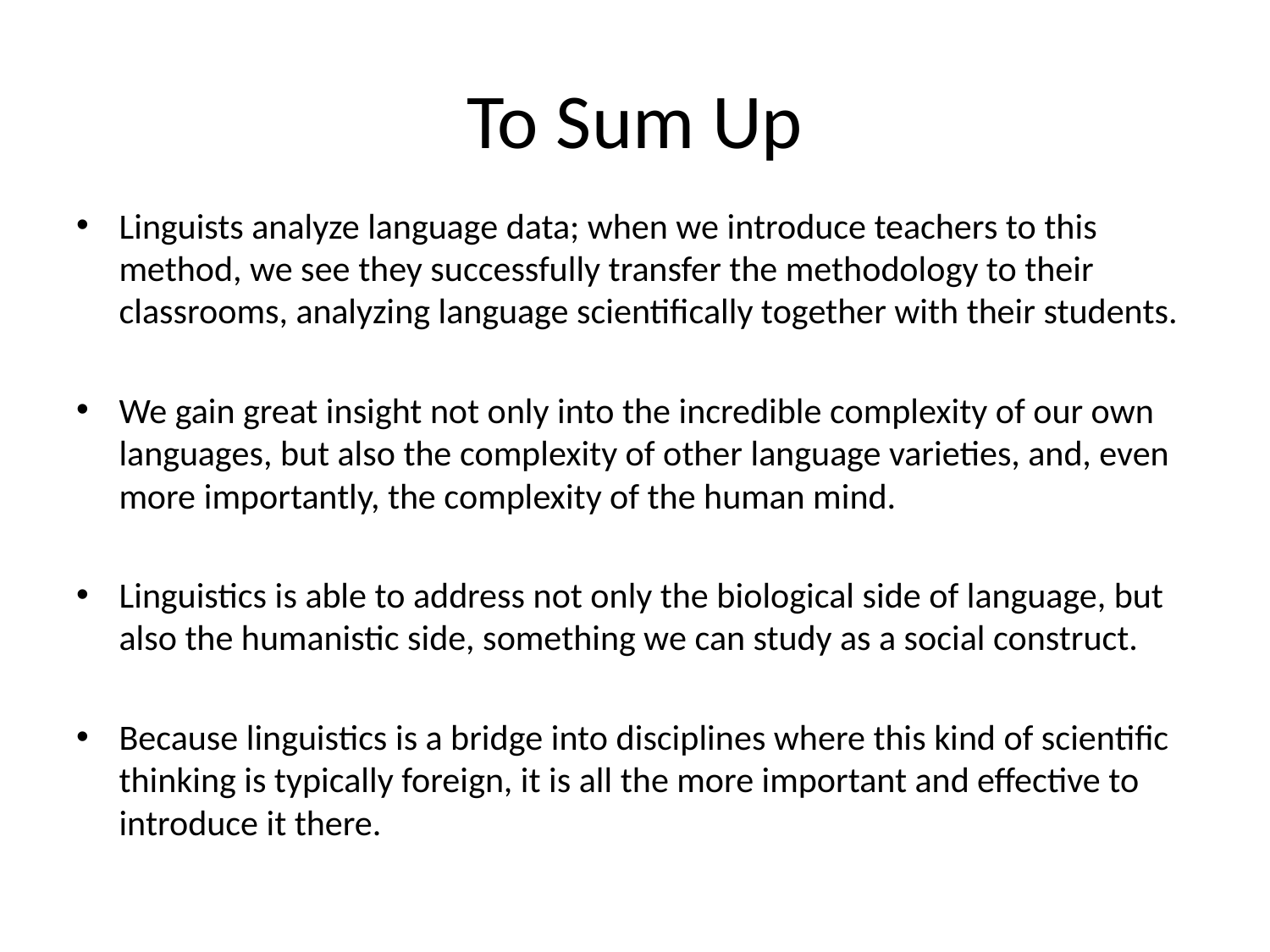

# To Sum Up
Linguists analyze language data; when we introduce teachers to this method, we see they successfully transfer the methodology to their classrooms, analyzing language scientifically together with their students.

We gain great insight not only into the incredible complexity of our own languages, but also the complexity of other language varieties, and, even more importantly, the complexity of the human mind.

Linguistics is able to address not only the biological side of language, but also the humanistic side, something we can study as a social construct.

Because linguistics is a bridge into disciplines where this kind of scientific thinking is typically foreign, it is all the more important and effective to introduce it there.